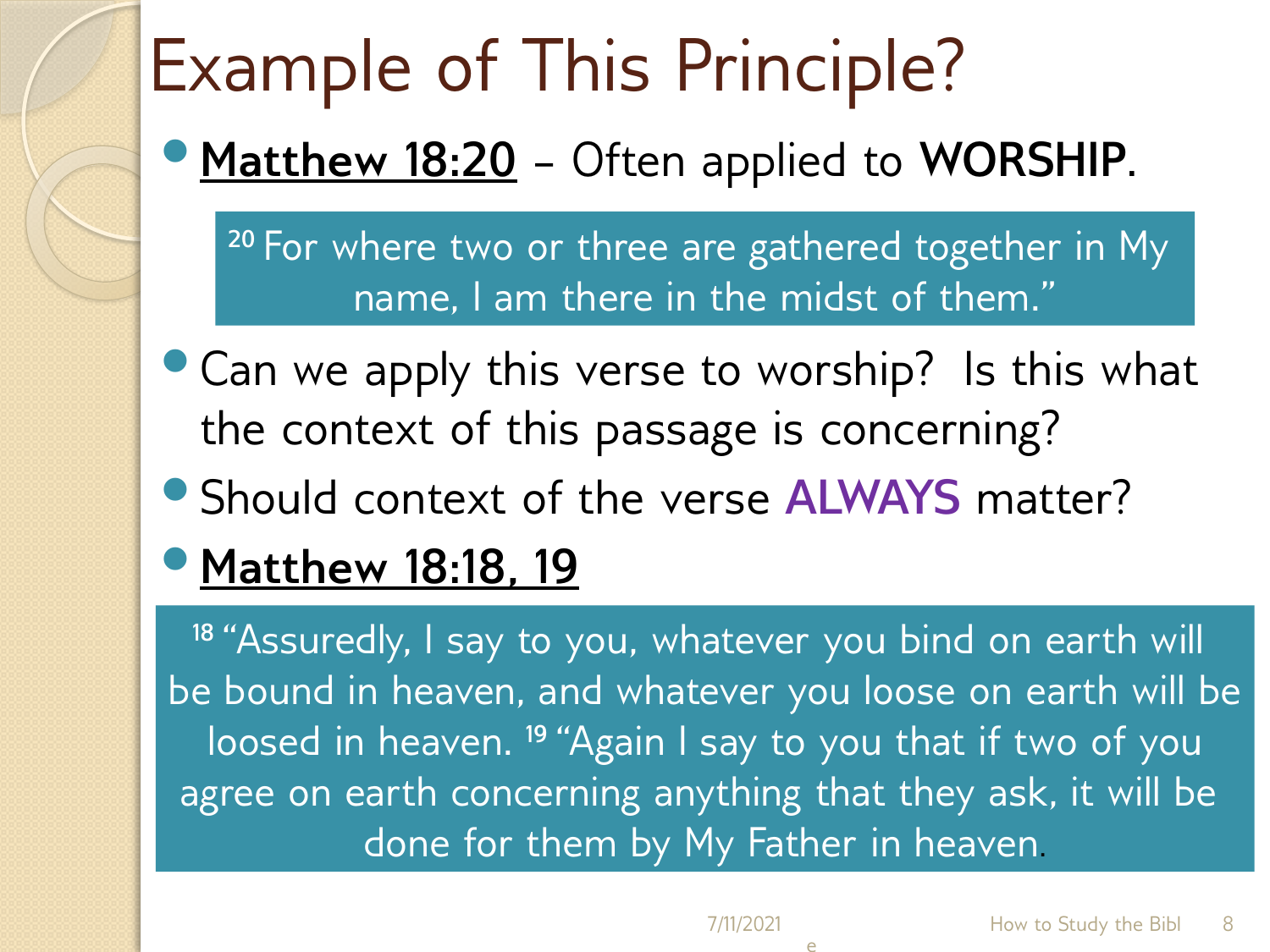

# Example of This Principle?
Matthew 18:20 – Often applied to WORSHIP.

Can we apply this verse to worship?  Is this what the context of this passage is concerning?
Should context of the verse ALWAYS matter?
Matthew 18:18, 19
20 For where two or three are gathered together in My
name, I am there in the midst of them.”
18 “Assuredly, I say to you, whatever you bind on earth will
be bound in heaven, and whatever you loose on earth will be
 loosed in heaven. 19 “Again I say to you that if two of you
agree on earth concerning anything that they ask, it will be
done for them by My Father in heaven.
7/11/2021
                             How to Study the Bible
8